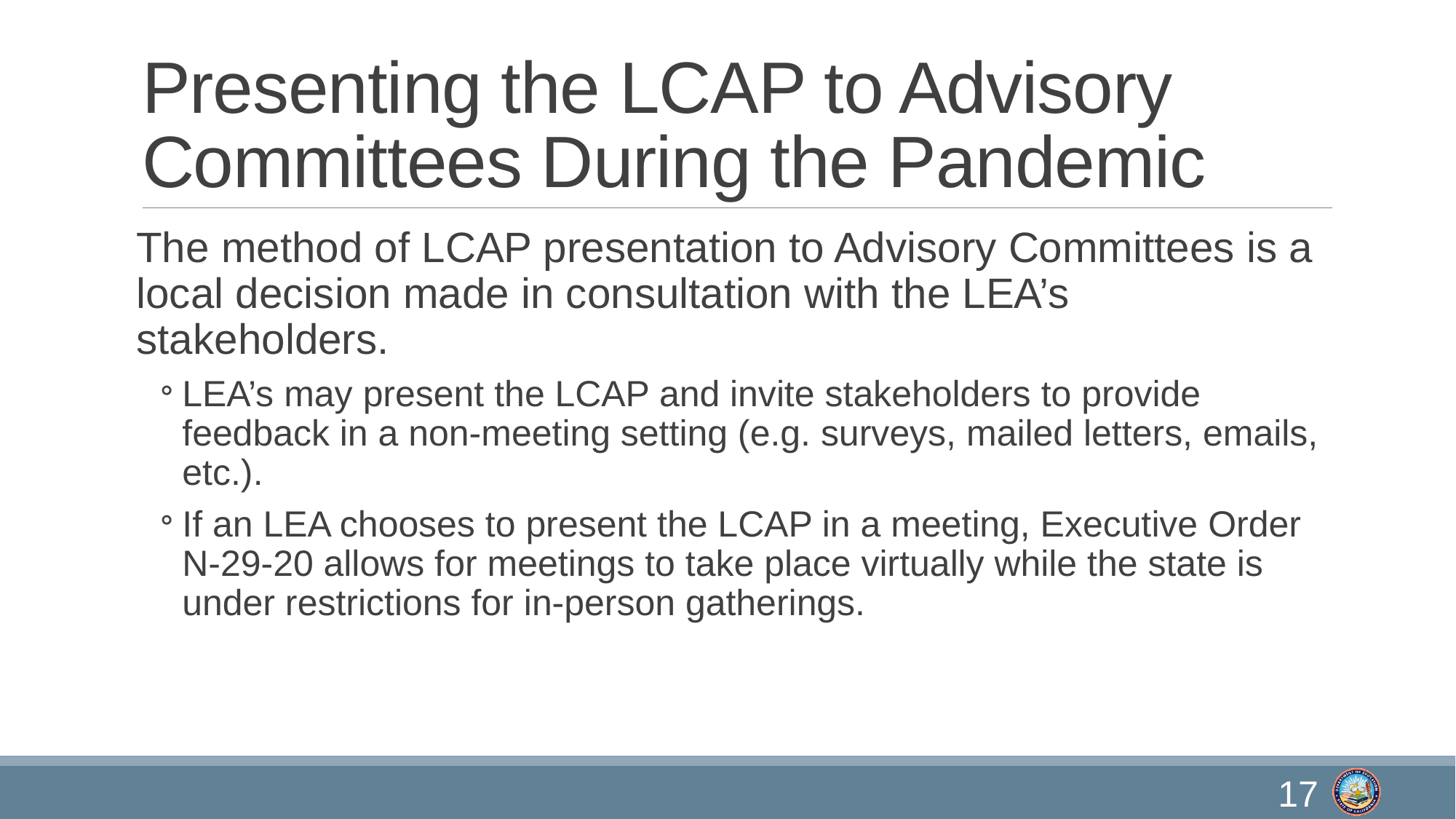

# Presenting the LCAP to Advisory Committees During the Pandemic
The method of LCAP presentation to Advisory Committees is a local decision made in consultation with the LEA’s stakeholders.
LEA’s may present the LCAP and invite stakeholders to provide feedback in a non-meeting setting (e.g. surveys, mailed letters, emails, etc.).
If an LEA chooses to present the LCAP in a meeting, Executive Order N-29-20 allows for meetings to take place virtually while the state is under restrictions for in-person gatherings.
17